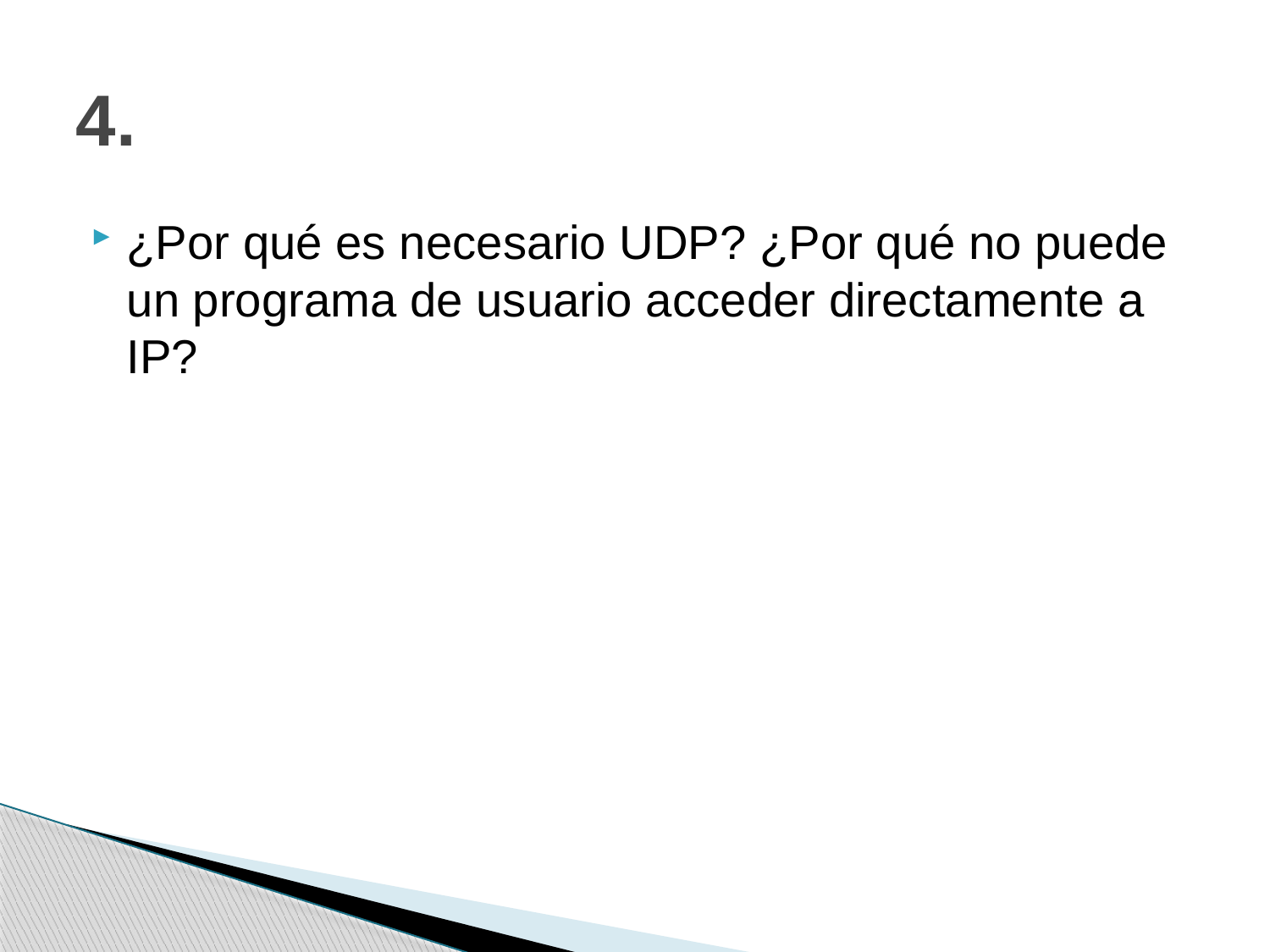

# 4.
¿Por qué es necesario UDP? ¿Por qué no puede un programa de usuario acceder directamente a IP?